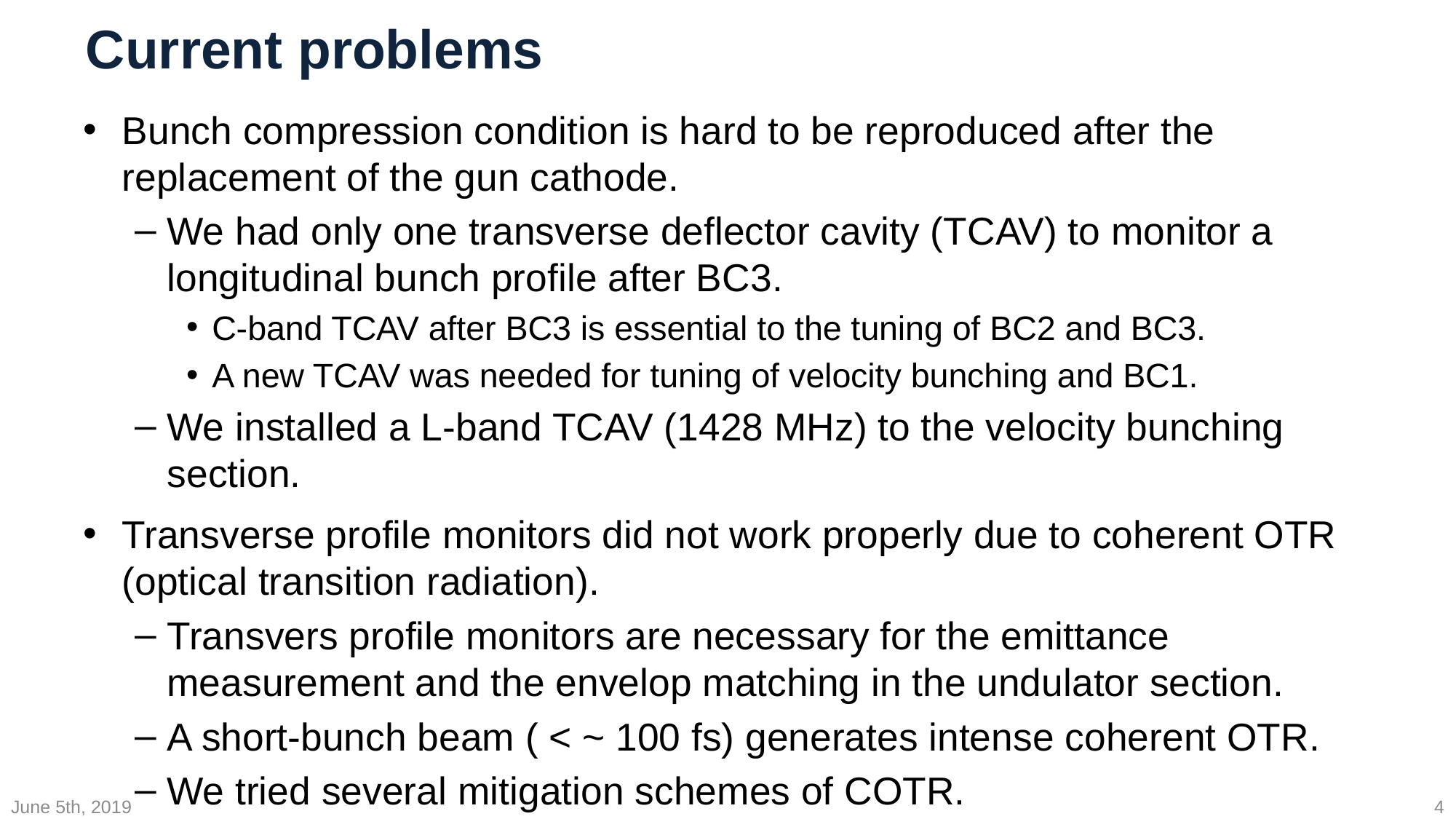

# Current problems
Bunch compression condition is hard to be reproduced after the replacement of the gun cathode.
We had only one transverse deflector cavity (TCAV) to monitor a longitudinal bunch profile after BC3.
C-band TCAV after BC3 is essential to the tuning of BC2 and BC3.
A new TCAV was needed for tuning of velocity bunching and BC1.
We installed a L-band TCAV (1428 MHz) to the velocity bunching section.
Transverse profile monitors did not work properly due to coherent OTR (optical transition radiation).
Transvers profile monitors are necessary for the emittance measurement and the envelop matching in the undulator section.
A short-bunch beam ( < ~ 100 fs) generates intense coherent OTR.
We tried several mitigation schemes of COTR.
June 5th, 2019
4